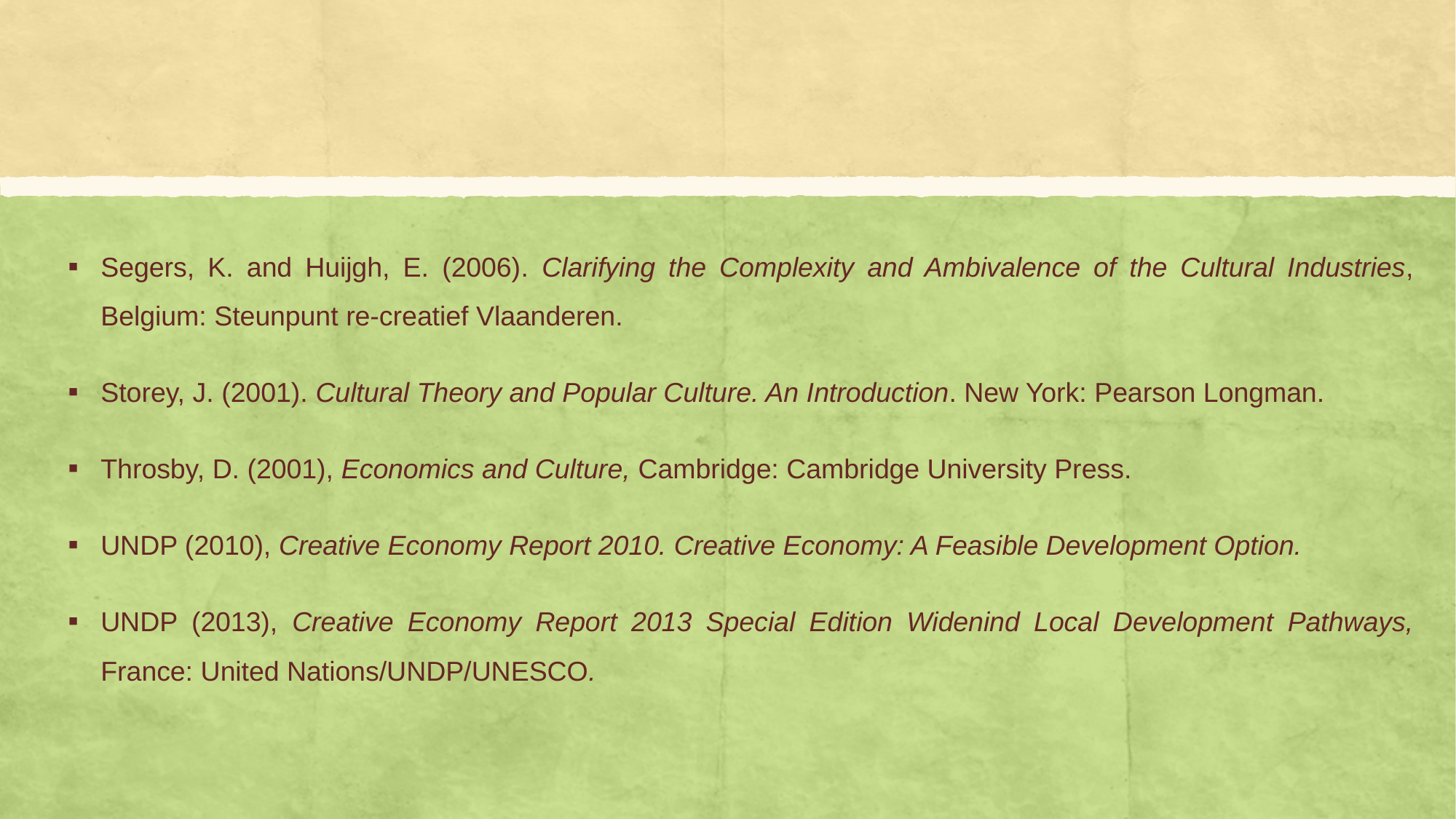

#
Segers, K. and Huijgh, E. (2006). Clarifying the Complexity and Ambivalence of the Cultural Industries, Belgium: Steunpunt re-creatief Vlaanderen.
Storey, J. (2001). Cultural Theory and Popular Culture. An Introduction. New York: Pearson Longman.
Throsby, D. (2001), Economics and Culture, Cambridge: Cambridge University Press.
UNDP (2010), Creative Economy Report 2010. Creative Economy: A Feasible Development Option.
UNDP (2013), Creative Economy Report 2013 Special Edition Widenind Local Development Pathways, France: United Nations/UNDP/UNESCO.